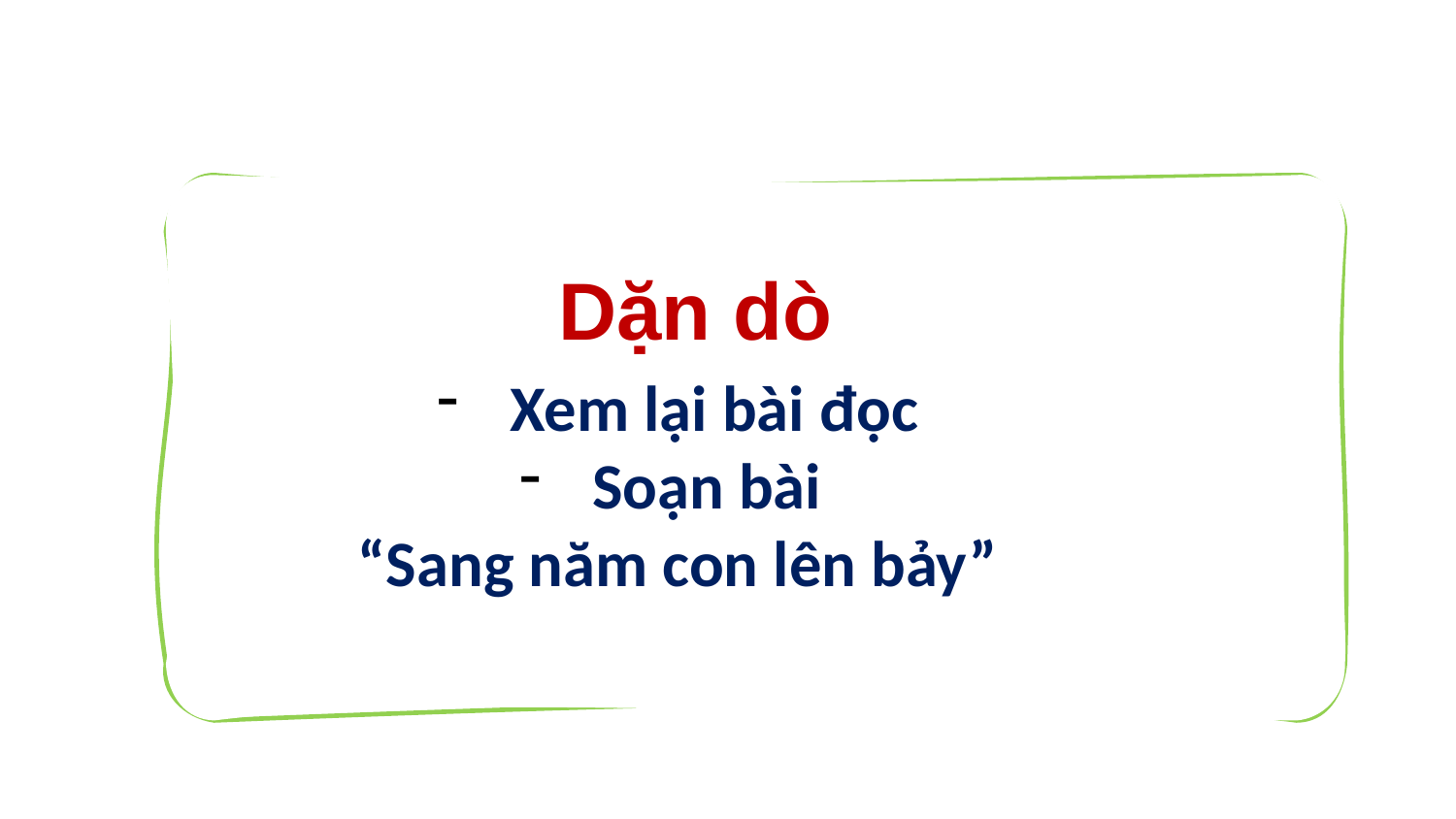

Dặn dò
Xem lại bài đọc
Soạn bài
“Sang năm con lên bảy”